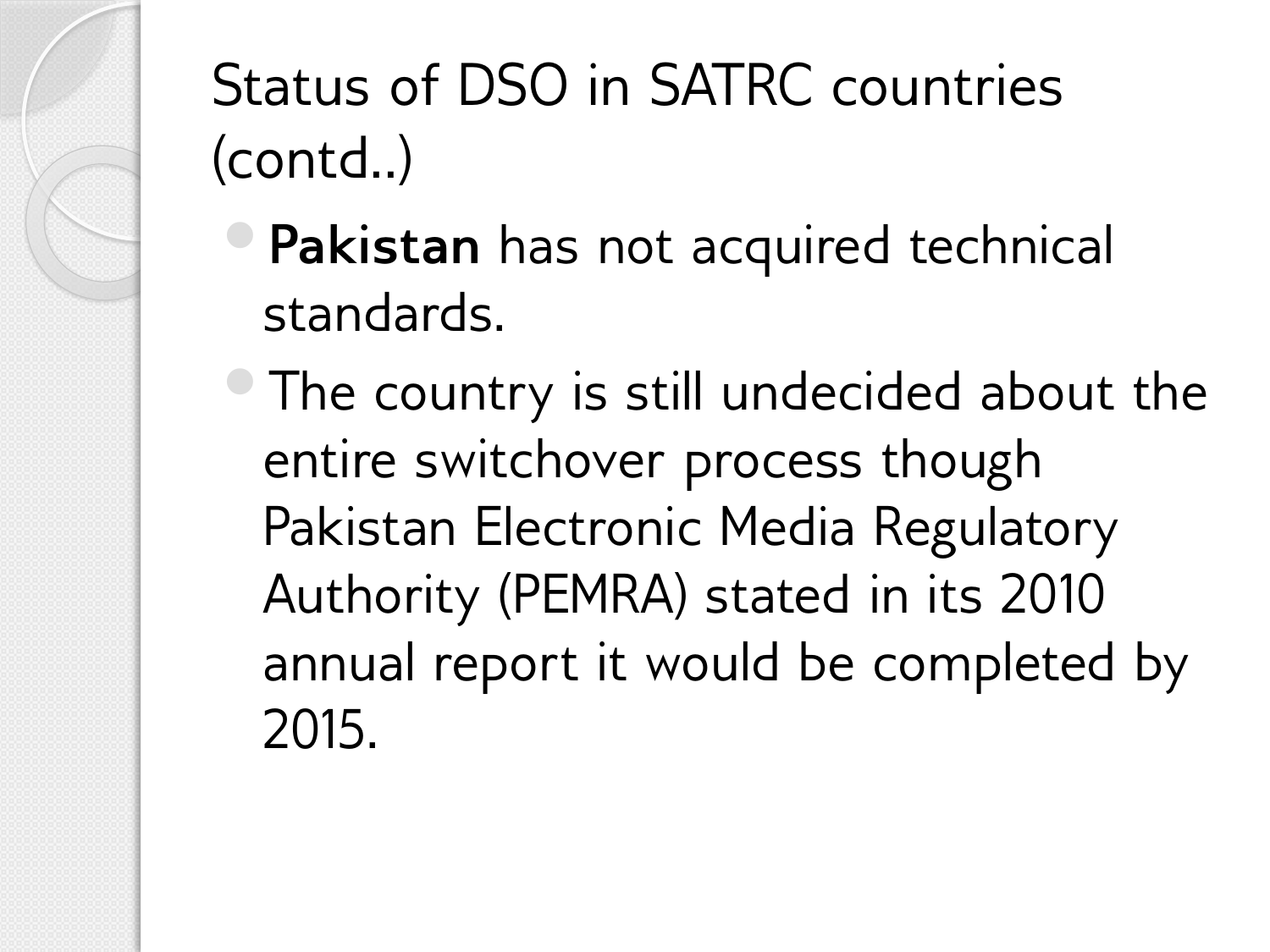

# Status of DSO in SATRC countries (contd..)
Pakistan has not acquired technical standards.
The country is still undecided about the entire switchover process though Pakistan Electronic Media Regulatory Authority (PEMRA) stated in its 2010 annual report it would be completed by 2015.